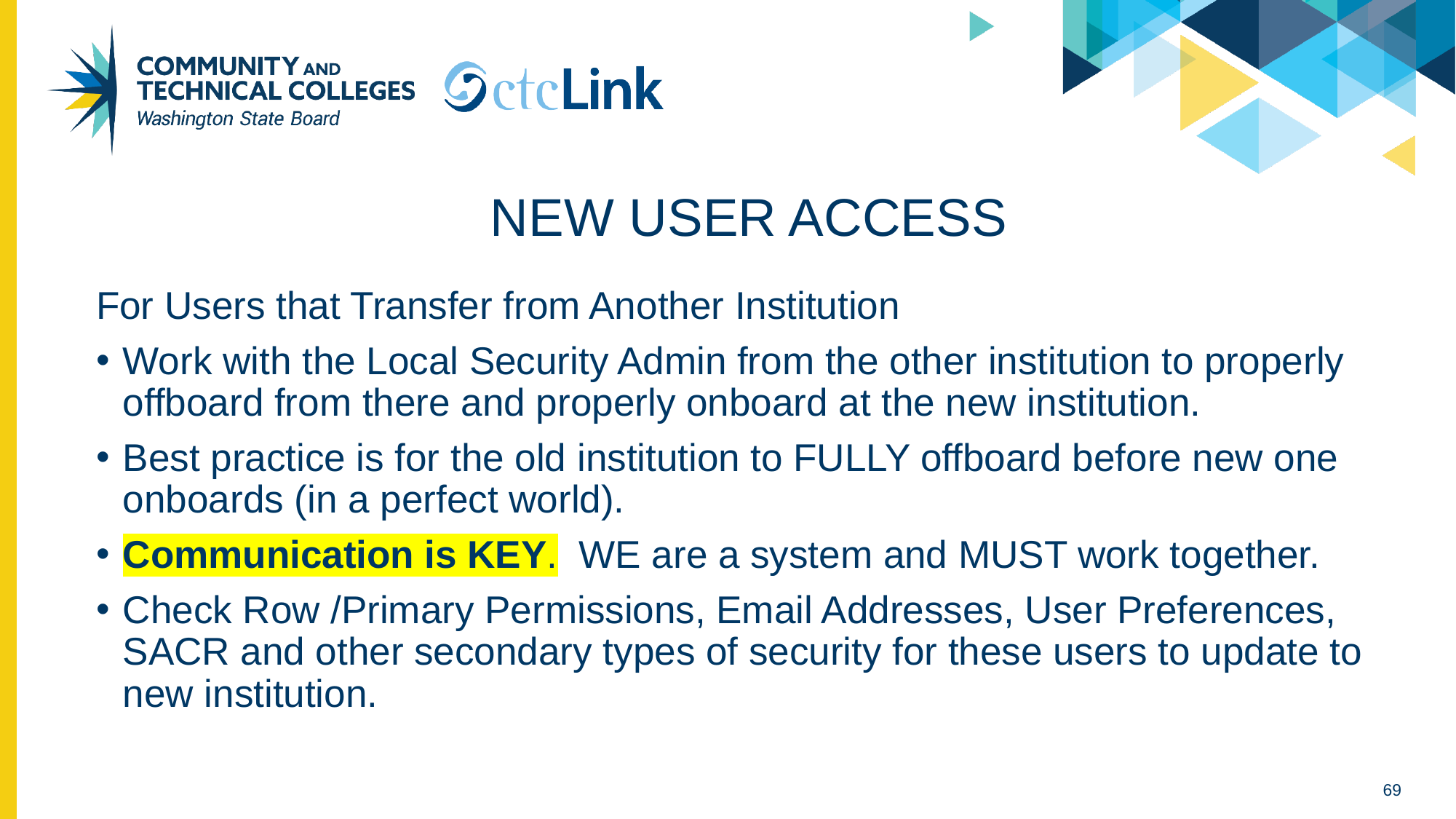

# New User Access
For Users that Transfer from Another Institution
Work with the Local Security Admin from the other institution to properly offboard from there and properly onboard at the new institution.
Best practice is for the old institution to FULLY offboard before new one onboards (in a perfect world).
Communication is KEY.  WE are a system and MUST work together.
Check Row /Primary Permissions, Email Addresses, User Preferences, SACR and other secondary types of security for these users to update to new institution.
69